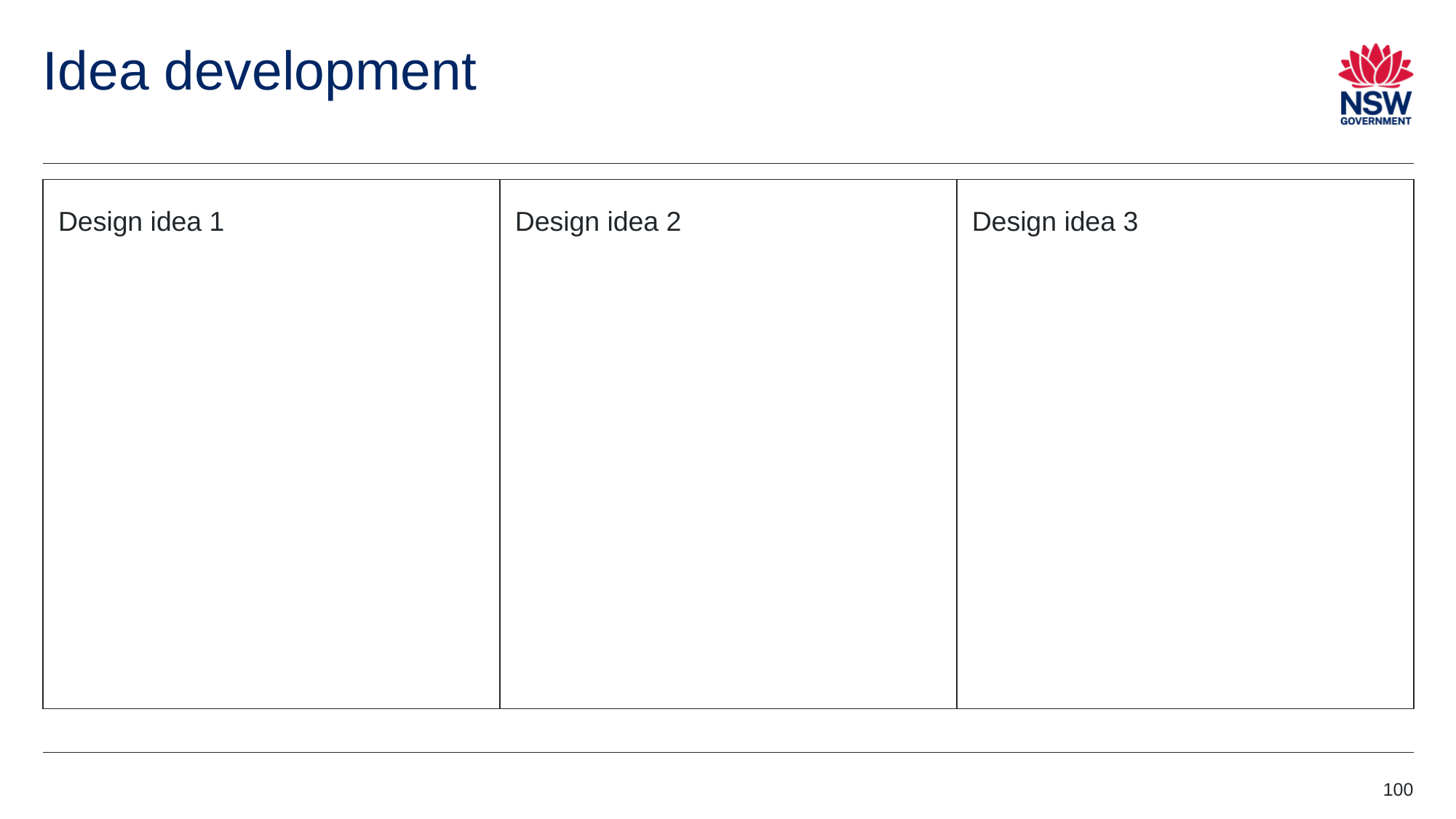

# Idea development
| Design idea 1 | Design idea 2 | Design idea 3 |
| --- | --- | --- |
100